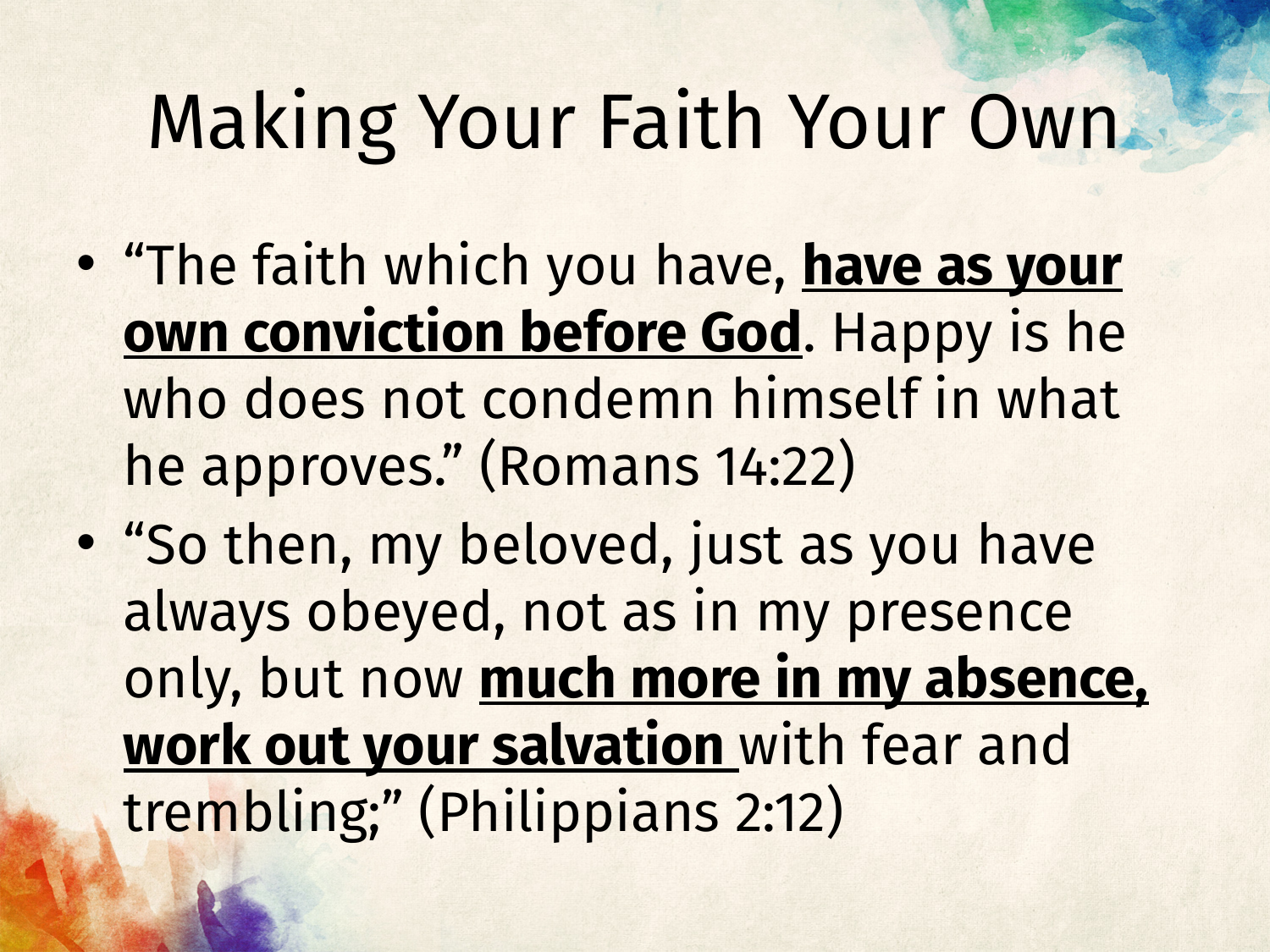

# Making Your Faith Your Own
“The faith which you have, have as your own conviction before God. Happy is he who does not condemn himself in what he approves.” (Romans 14:22)
“So then, my beloved, just as you have always obeyed, not as in my presence only, but now much more in my absence, work out your salvation with fear and trembling;” (Philippians 2:12)